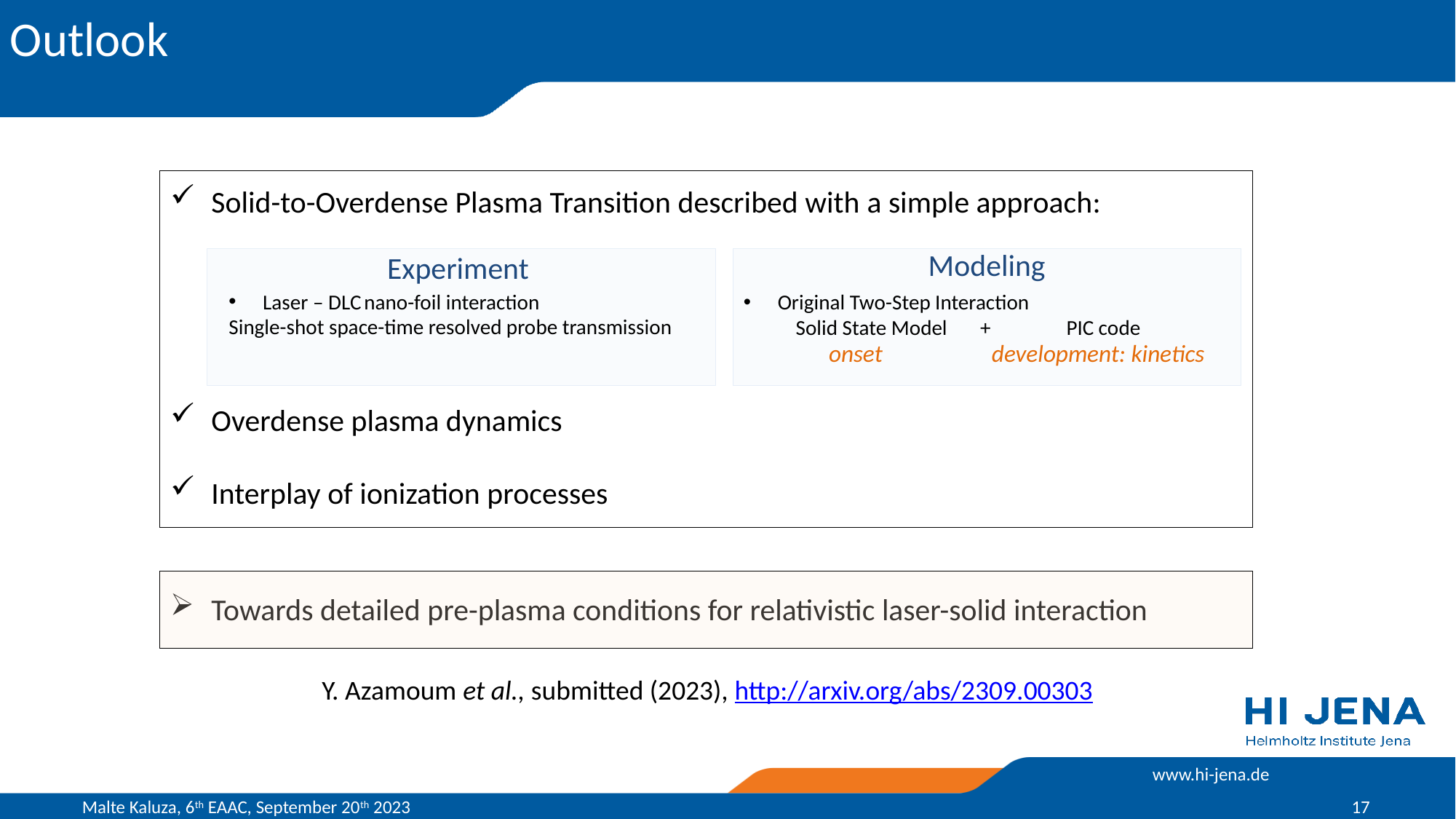

Outlook

Solid-to-Overdense Plasma Transition described with a simple approach:

Overdense plasma dynamics

Interplay of ionization processes

Towards detailed pre-plasma conditions for relativistic laser-solid interaction

Modeling

Original Two-Step Interaction
           Solid State Model       +                PIC code
           onset                    development: kinetics
Experiment

Laser – DLC nano-foil interaction
Single-shot space-time resolved probe transmission

 Y. Azamoum et al., submitted (2023), http://arxiv.org/abs/2309.00303
Malte Kaluza, 6th EAAC, September 20th 2023
17